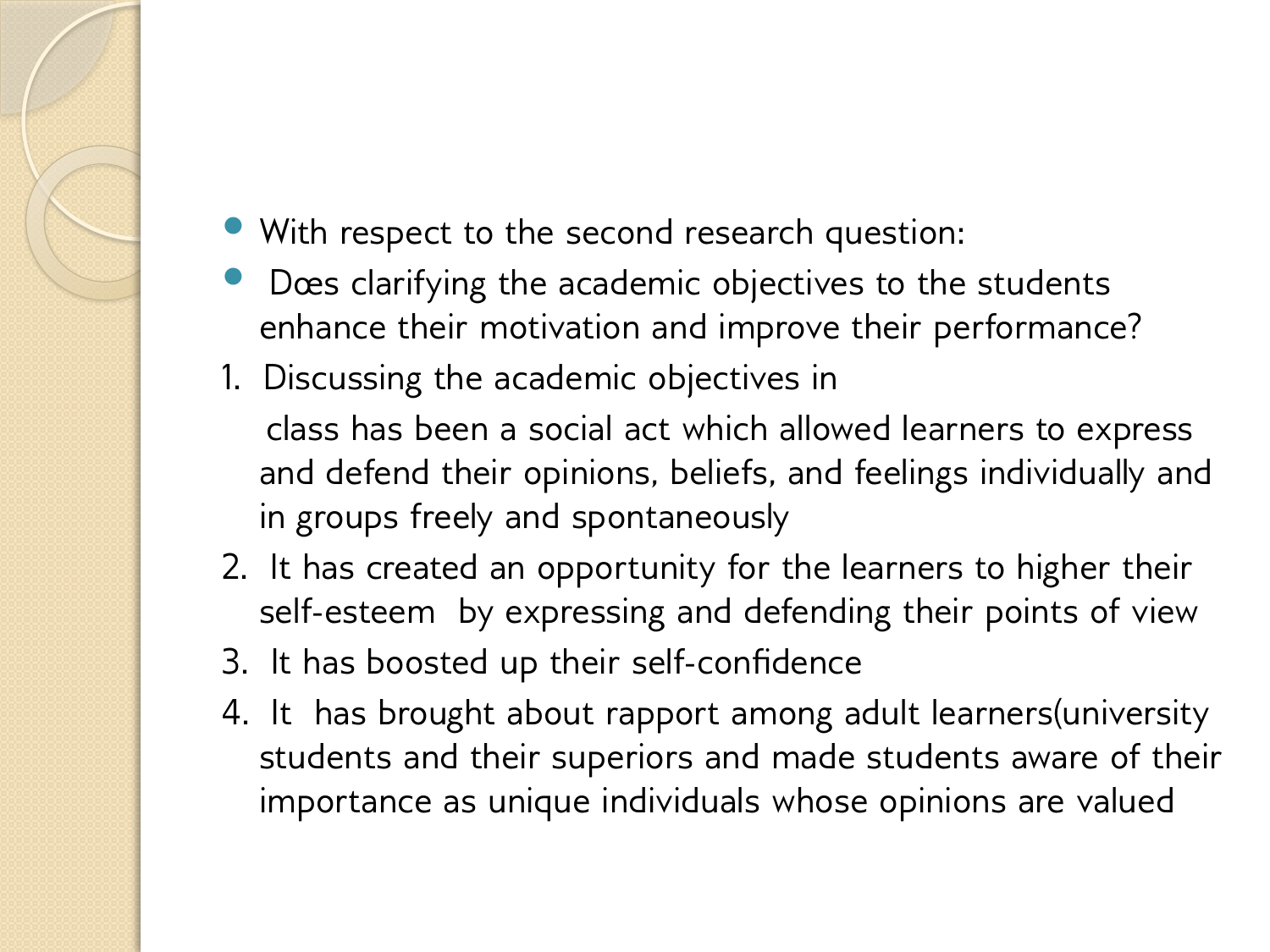

#
With respect to the second research question:
 Does clarifying the academic objectives to the students enhance their motivation and improve their performance?
1.  Discussing the academic objectives in
    class has been a social act which allowed learners to express and defend their opinions, beliefs, and feelings individually and in groups freely and spontaneously
2.  It has created an opportunity for the learners to higher their self-esteem  by expressing and defending their points of view
3.  It has boosted up their self-confidence
4.  It  has brought about rapport among adult learners(university students and their superiors and made students aware of their importance as unique individuals whose opinions are valued